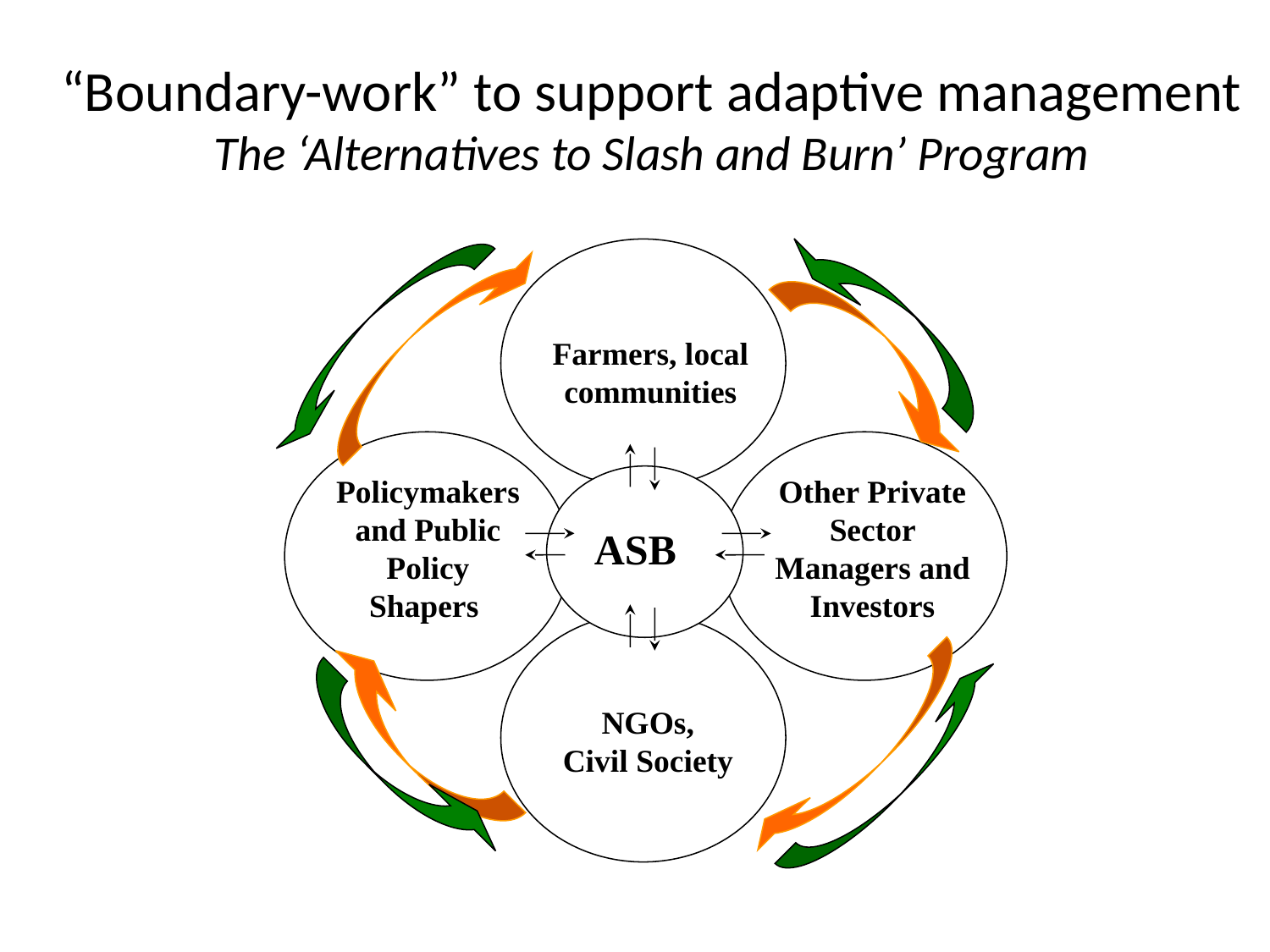

# “Boundary-work” to support adaptive management The ‘Alternatives to Slash and Burn’ Program

Farmers, local communities

Policymakers and Public Policy Shapers
Other Private Sector Managers and Investors

ASB

NGOs,
Civil Society